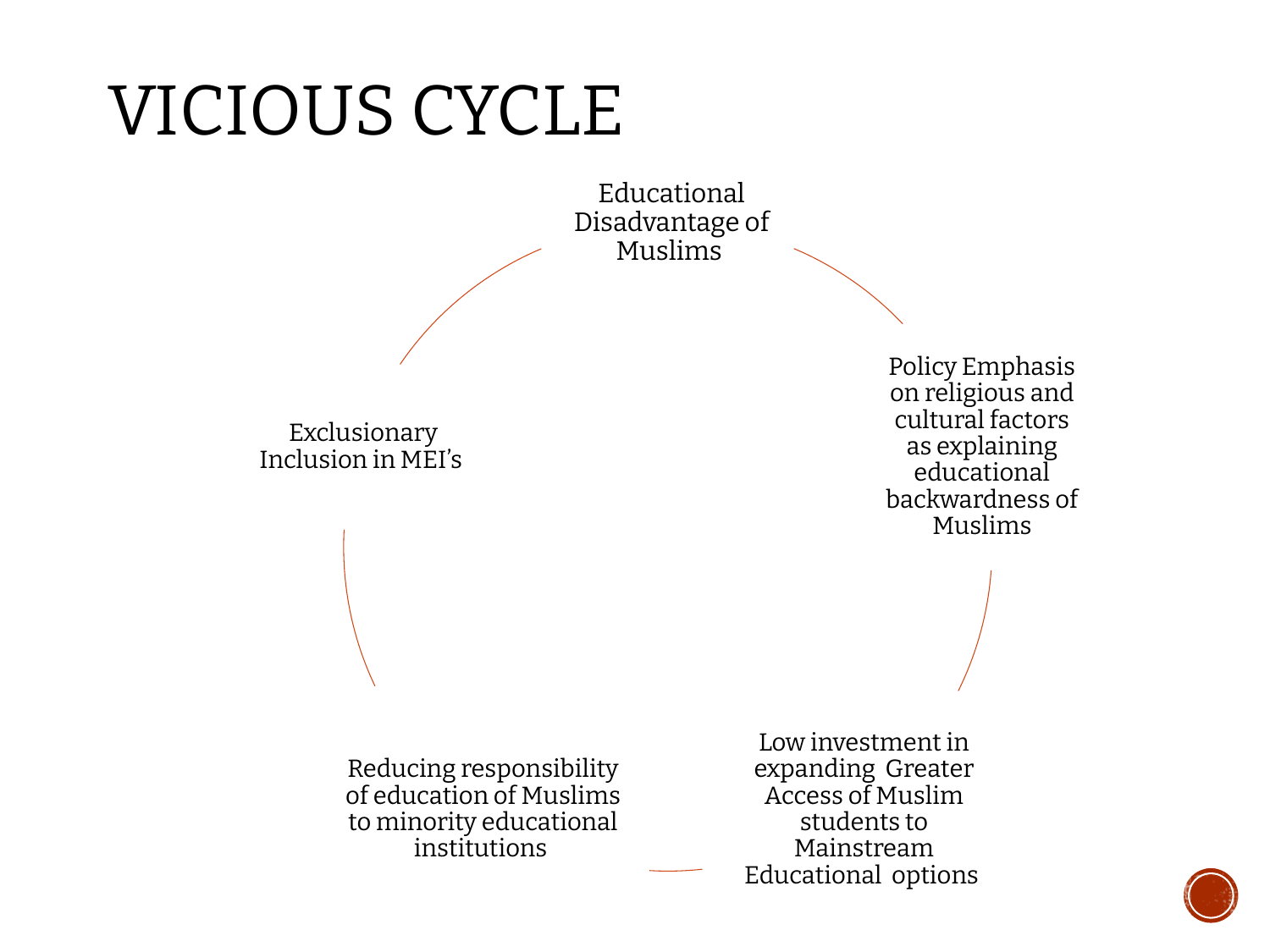

# Vicious Cycle
Educational Disadvantage of Muslims
Policy Emphasis on religious and cultural factors as explaining educational backwardness of Muslims
Low investment in expanding  Greater Access of Muslim students to Mainstream Educational  options
Reducing responsibility of education of Muslims to minority educational institutions
Exclusionary Inclusion in MEI’s